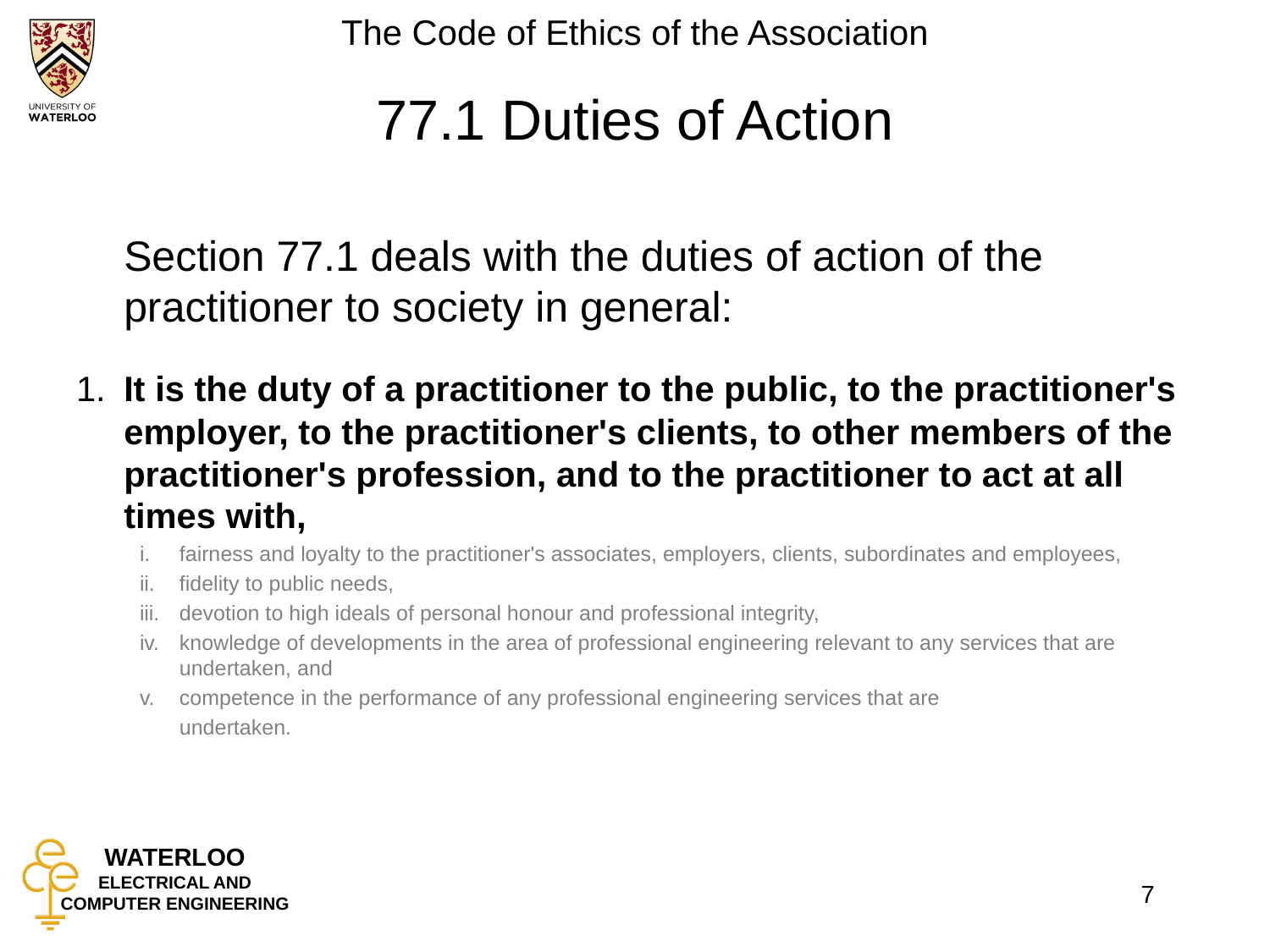

# 77.1 Duties of Action
	Section 77.1 deals with the duties of action of the practitioner to society in general:

1.	It is the duty of a practitioner to the public, to the practitioner's employer, to the practitioner's clients, to other members of the practitioner's profession, and to the practitioner to act at all times with,
i.	fairness and loyalty to the practitioner's associates, employers, clients, subordinates and employees,
ii.	fidelity to public needs,
iii.	devotion to high ideals of personal honour and professional integrity,
iv.	knowledge of developments in the area of professional engineering relevant to any services that are undertaken, and
v.	competence in the performance of any professional engineering services that are
	undertaken.